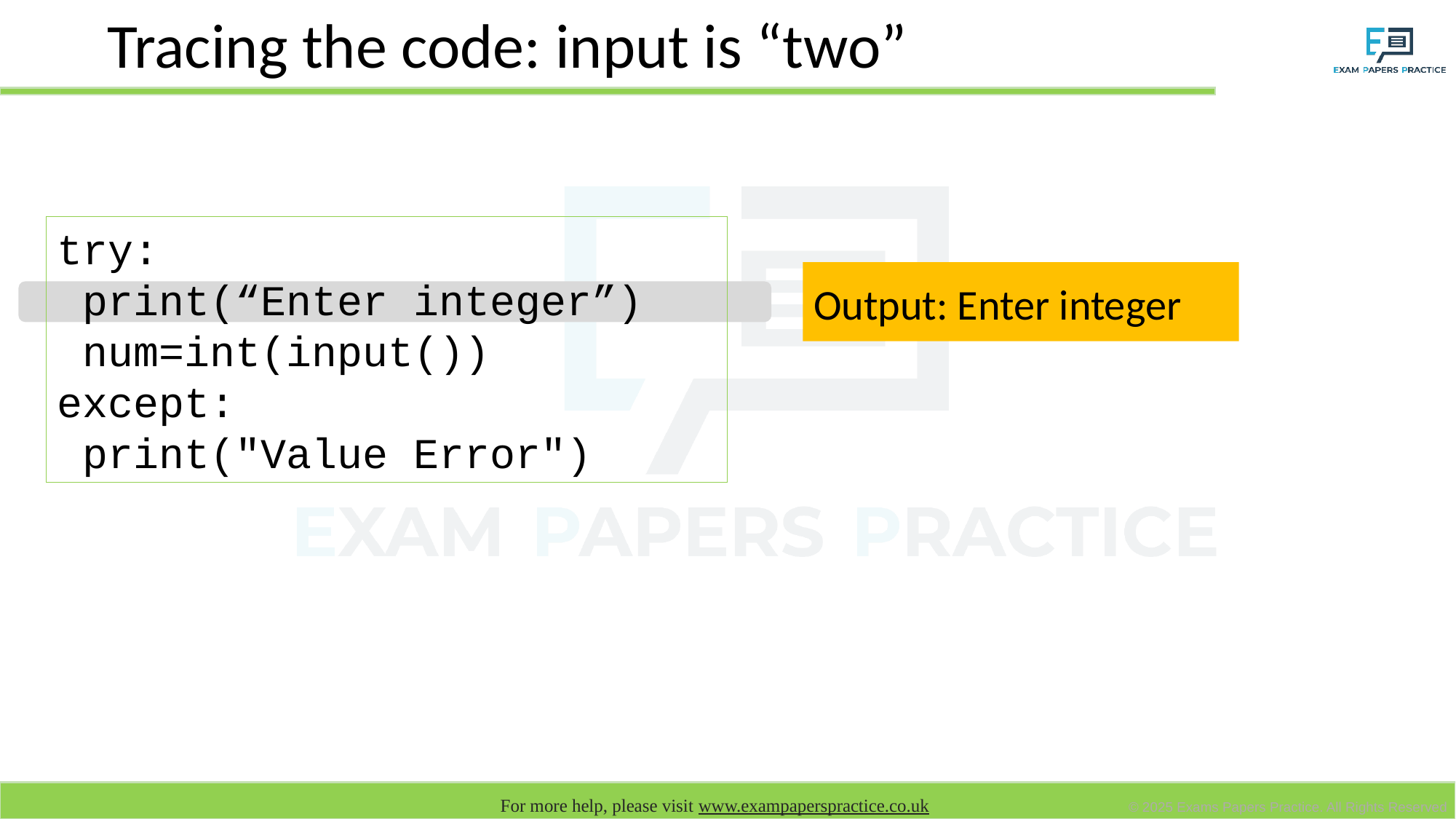

# Tracing the code: input is “two”
try:
 print(“Enter integer”)
 num=int(input())
except:
 print("Value Error")
Output: Enter integer